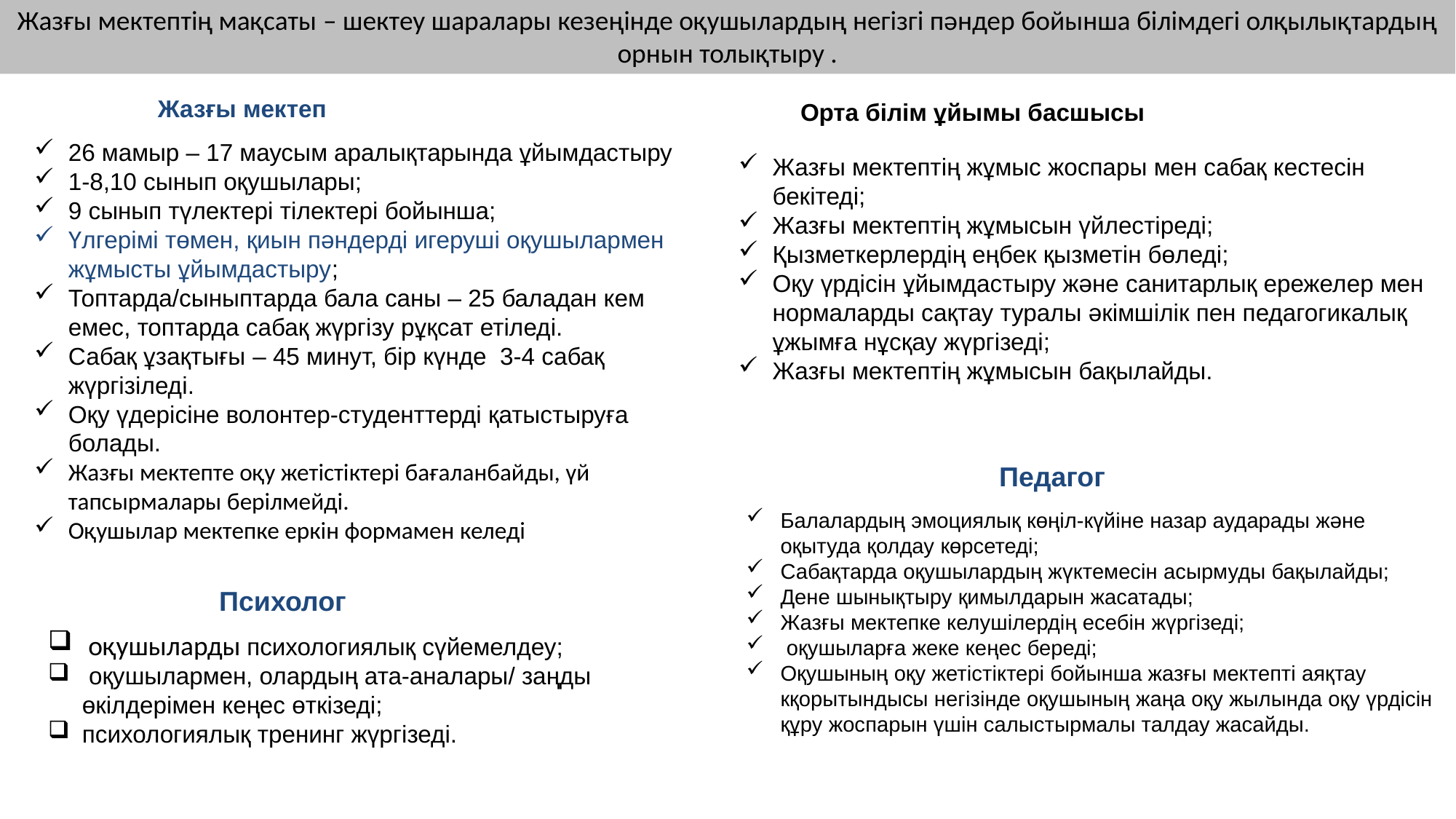

Жазғы мектептің мақсаты – шектеу шаралары кезеңінде оқушылардың негізгі пәндер бойынша білімдегі олқылықтардың орнын толықтыру .
Жазғы мектеп
Орта білім ұйымы басшысы
26 мамыр – 17 маусым аралықтарында ұйымдастыру
1-8,10 сынып оқушылары;
9 сынып түлектері тілектері бойынша;
Үлгерімі төмен, қиын пәндерді игеруші оқушылармен жұмысты ұйымдастыру;
Топтарда/сыныптарда бала саны – 25 баладан кем емес, топтарда сабақ жүргізу рұқсат етіледі.
Сабақ ұзақтығы – 45 минут, бір күнде  3-4 сабақ жүргізіледі.
Оқу үдерісіне волонтер-студенттерді қатыстыруға болады.
Жазғы мектепте оқу жетістіктері бағаланбайды, үй тапсырмалары берілмейді.
Оқушылар мектепке еркін формамен келеді

Жазғы мектептің жұмыс жоспары мен сабақ кестесін бекітеді;
Жазғы мектептің жұмысын үйлестіреді;
Қызметкерлердің еңбек қызметін бөледі;
Оқу үрдісін ұйымдастыру және санитарлық ережелер мен нормаларды сақтау туралы әкімшілік пен педагогикалық ұжымға нұсқау жүргізеді;
Жазғы мектептің жұмысын бақылайды.
Педагог
Балалардың эмоциялық көңіл-күйіне назар аударады және оқытуда қолдау көрсетеді;
Сабақтарда оқушылардың жүктемесін асырмуды бақылайды;
Дене шынықтыру қимылдарын жасатады;
Жазғы мектепке келушілердің есебін жүргізеді;
 оқушыларға жеке кеңес береді;
Оқушының оқу жетістіктері бойынша жазғы мектепті аяқтау кқорытындысы негізінде оқушының жаңа оқу жылында оқу үрдісін құру жоспарын үшін салыстырмалы талдау жасайды.
Психолог
 оқушыларды психологиялық сүйемелдеу;
 оқушылармен, олардың ата-аналары/ заңды өкілдерімен кеңес өткізеді;
психологиялық тренинг жүргізеді.